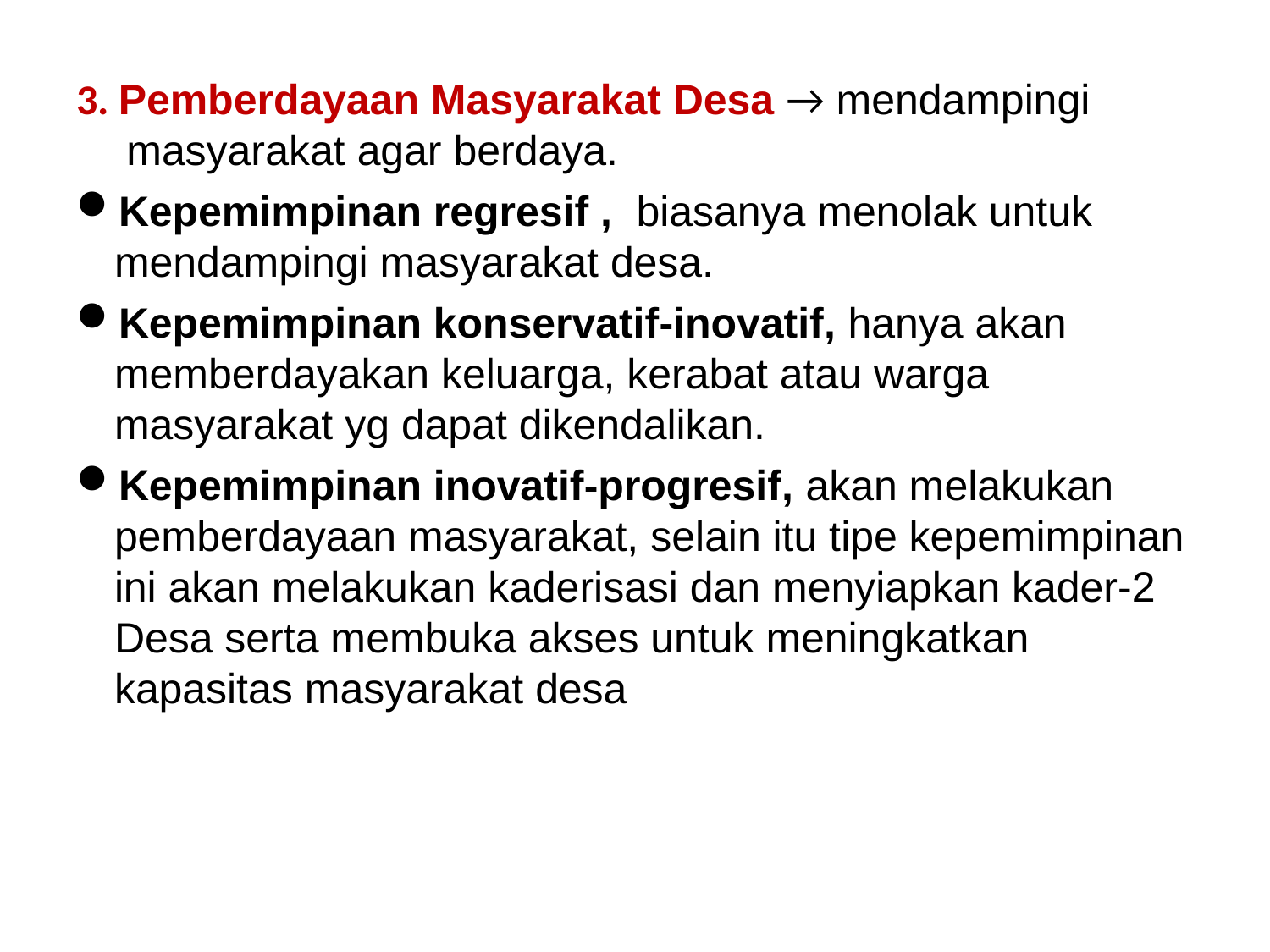

3. Pemberdayaan Masyarakat Desa → mendampingi masyarakat agar berdaya.
Kepemimpinan regresif ,  biasanya menolak untuk mendampingi masyarakat desa.
Kepemimpinan konservatif-inovatif, hanya akan memberdayakan keluarga, kerabat atau warga masyarakat yg dapat dikendalikan.
Kepemimpinan inovatif-progresif, akan melakukan pemberdayaan masyarakat, selain itu tipe kepemimpinan ini akan melakukan kaderisasi dan menyiapkan kader-2 Desa serta membuka akses untuk meningkatkan kapasitas masyarakat desa